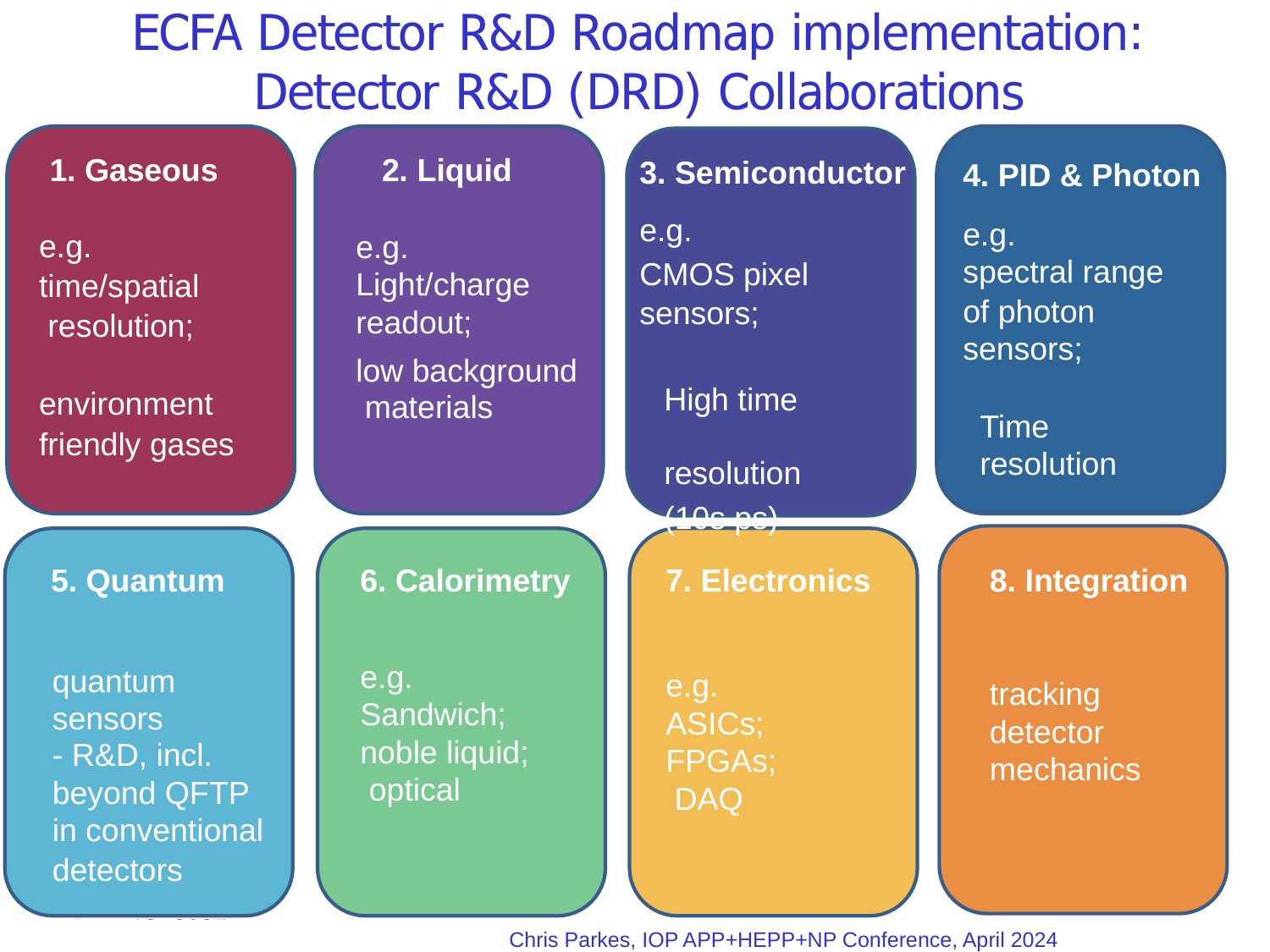

# ECFA Detector R&D Roadmap implementation: Detector R&D (DRD) Collaborations

3. Semiconductor
e.g.
CMOS pixel  sensors;
4. PID & Photon
e.g.
spectral range
of photon  sensors;
1. Gaseous
2. Liquid
e.g.  time/spatial  resolution;
e.g.  Light/charge  readout;
low background  materials
High time  resolution
(10s ps)
environment  friendly gases
Time  resolution

5. Quantum
6. Calorimetry
7. Electronics
8. Integration
e.g.  Sandwich;  noble liquid;  optical
quantum  sensors
- R&D, incl.  beyond QFTP  in conventional
detectors
e.g.  ASICs;  FPGAs;  DAQ
tracking  detector  mechanics
51
                                                                                   Chris Parkes, IOP APP+HEPP+NP Conference, April 2024